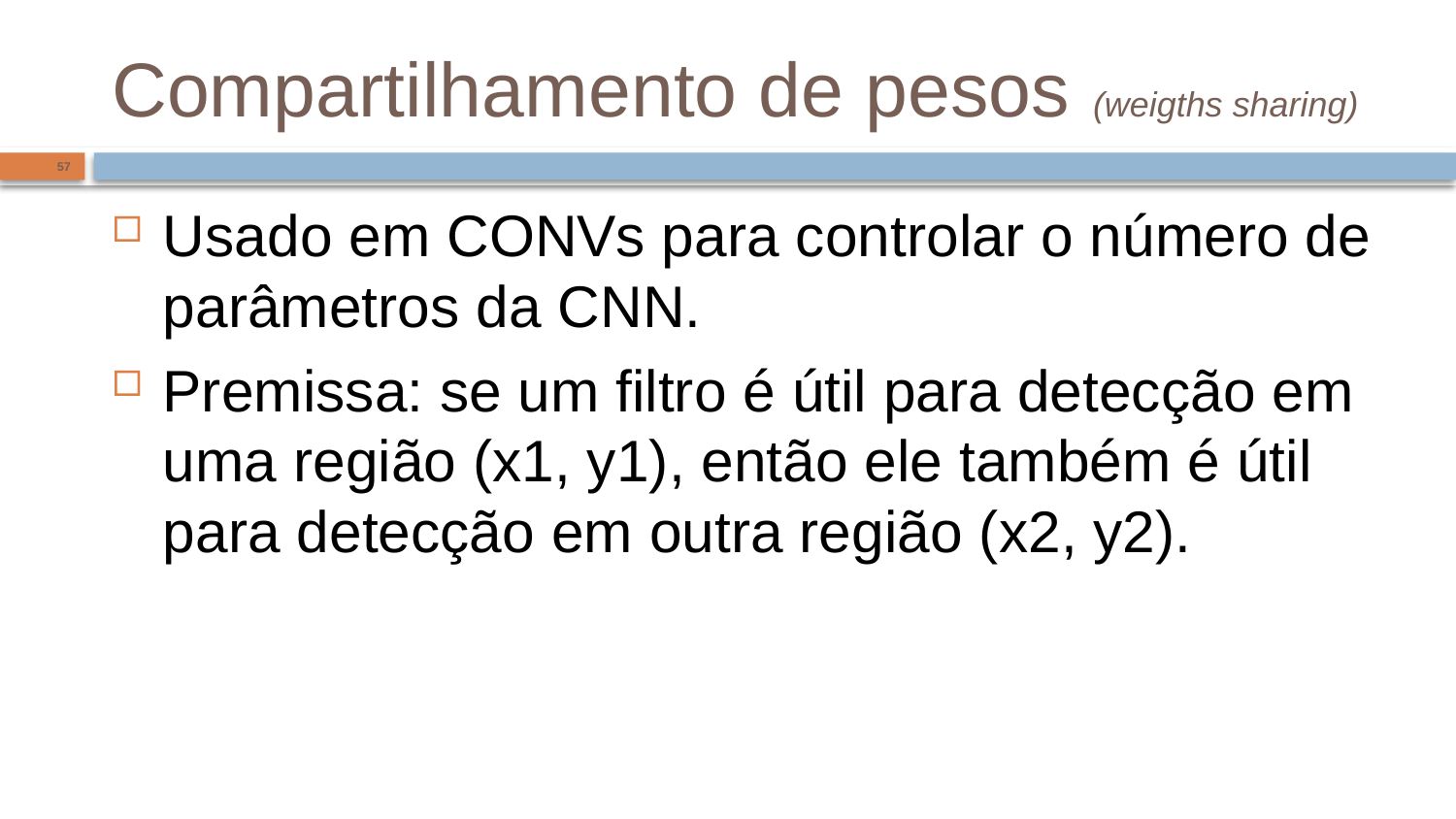

# Compartilhamento de pesos (weigths sharing)
57
Usado em CONVs para controlar o número de parâmetros da CNN.
Premissa: se um filtro é útil para detecção em uma região (x1, y1), então ele também é útil para detecção em outra região (x2, y2).